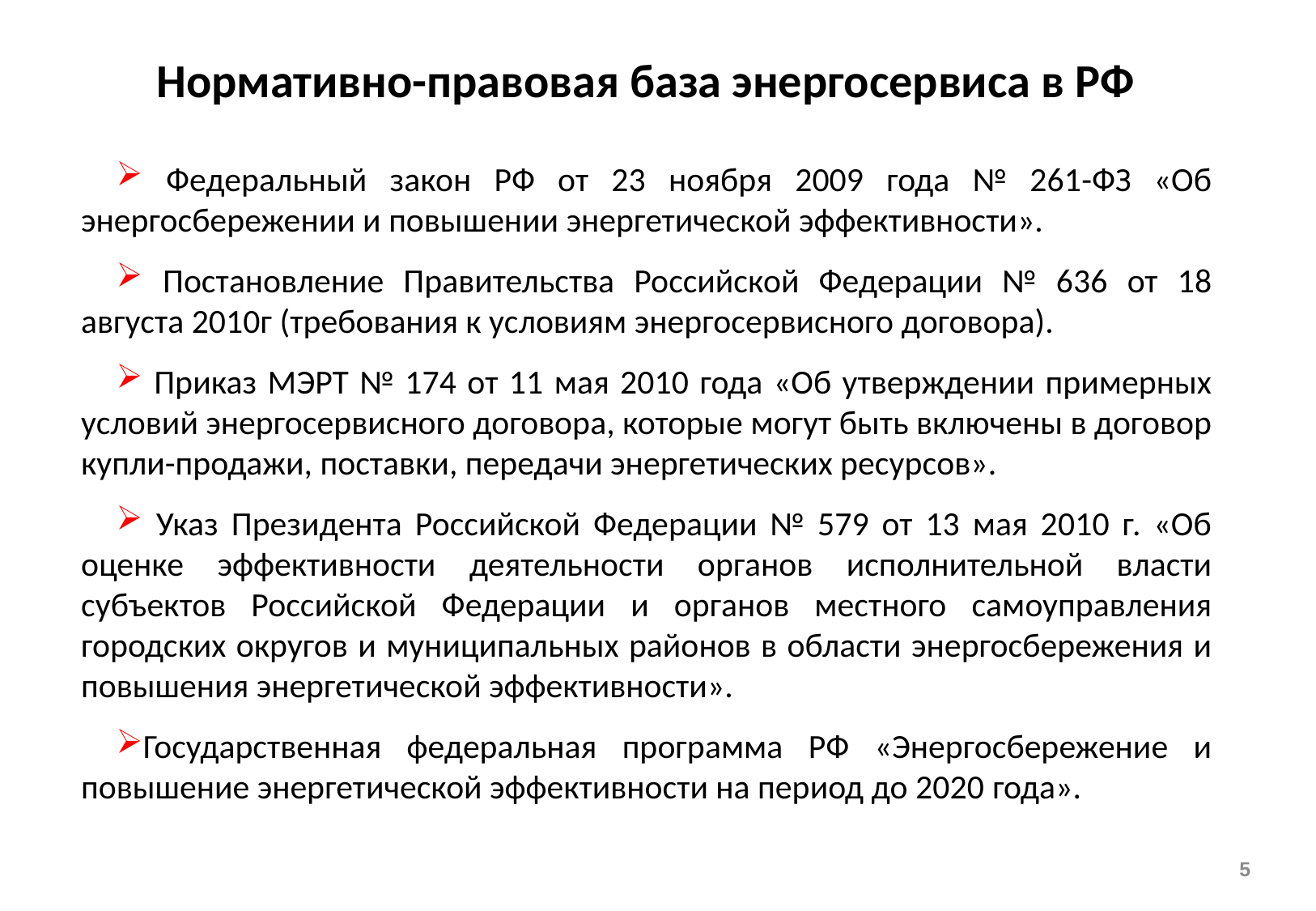

Нормативно-правовая база энергосервиса в РФ
 Федеральный закон РФ от 23 ноября 2009 года № 261-ФЗ «Об энергосбережении и повышении энергетической эффективности».
 Постановление Правительства Российской Федерации № 636 от 18 августа 2010г (требования к условиям энергосервисного договора).
 Приказ МЭРТ № 174 от 11 мая 2010 года «Об утверждении примерных условий энергосервисного договора, которые могут быть включены в договор купли-продажи, поставки, передачи энергетических ресурсов».
 Указ Президента Российской Федерации № 579 от 13 мая 2010 г. «Об оценке эффективности деятельности органов исполнительной власти субъектов Российской Федерации и органов местного самоуправления городских округов и муниципальных районов в области энергосбережения и повышения энергетической эффективности».
Государственная федеральная программа РФ «Энергосбережение и повышение энергетической эффективности на период до 2020 года».

5